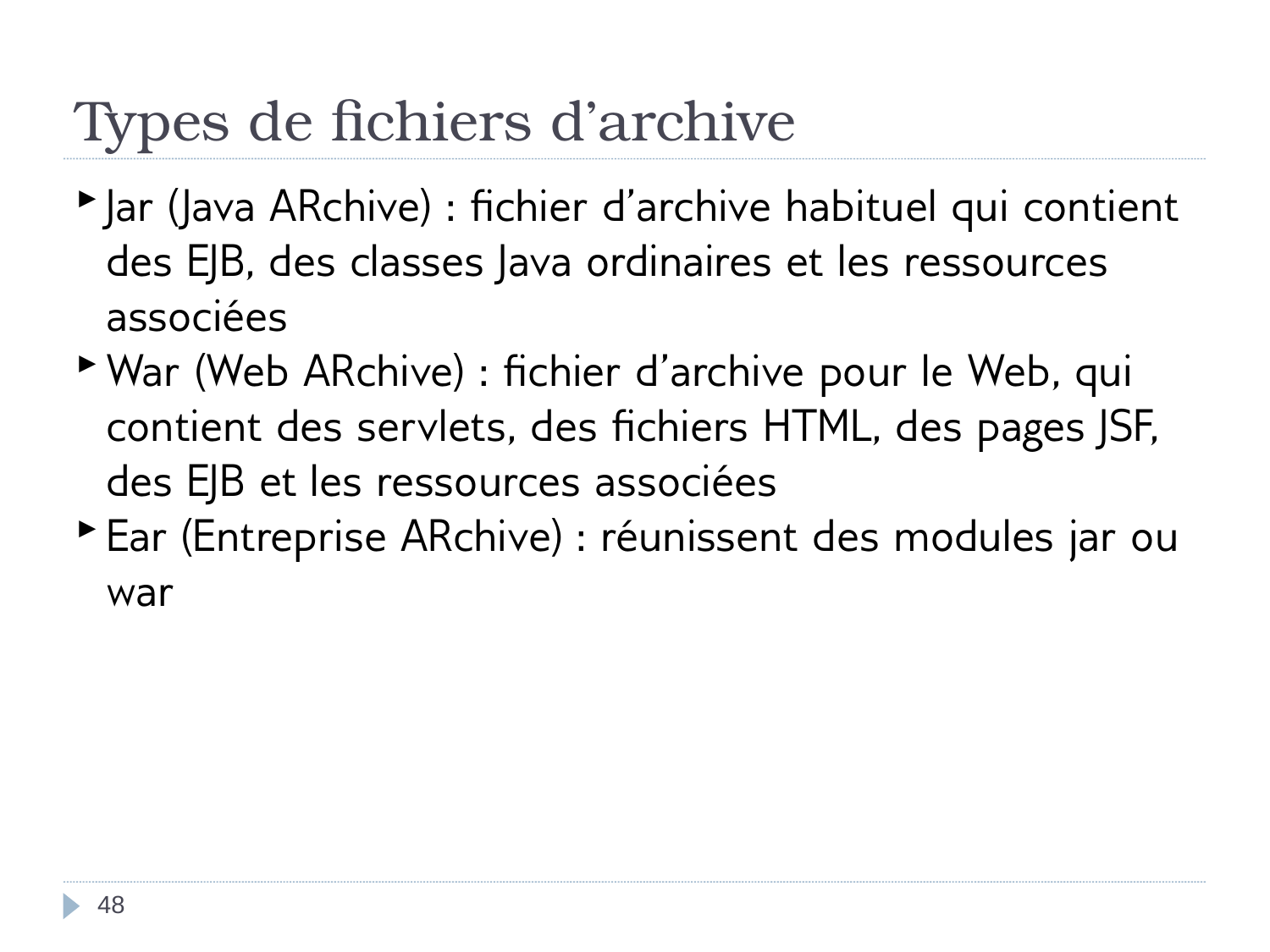

Types de fichiers d’archive
Jar (Java ARchive) : fichier d’archive habituel qui contient des EJB, des classes Java ordinaires et les ressources associées
War (Web ARchive) : fichier d’archive pour le Web, qui contient des servlets, des fichiers HTML, des pages JSF, des EJB et les ressources associées
Ear (Entreprise ARchive) : réunissent des modules jar ou war
48